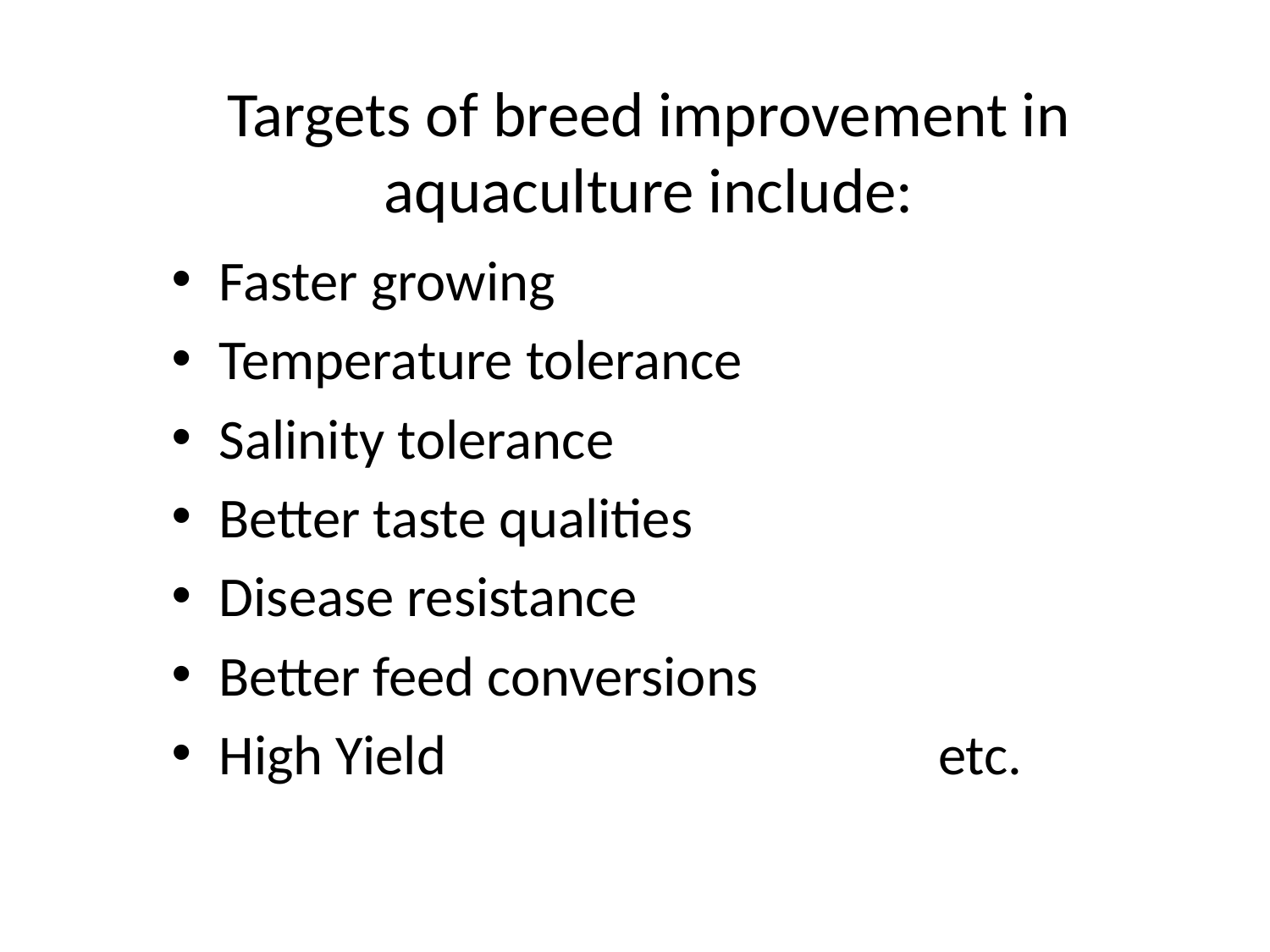

# Targets of breed improvement in aquaculture include:
Faster growing
Temperature tolerance
Salinity tolerance
Better taste qualities
Disease resistance
Better feed conversions
High Yield　　　　　　　　 etc.